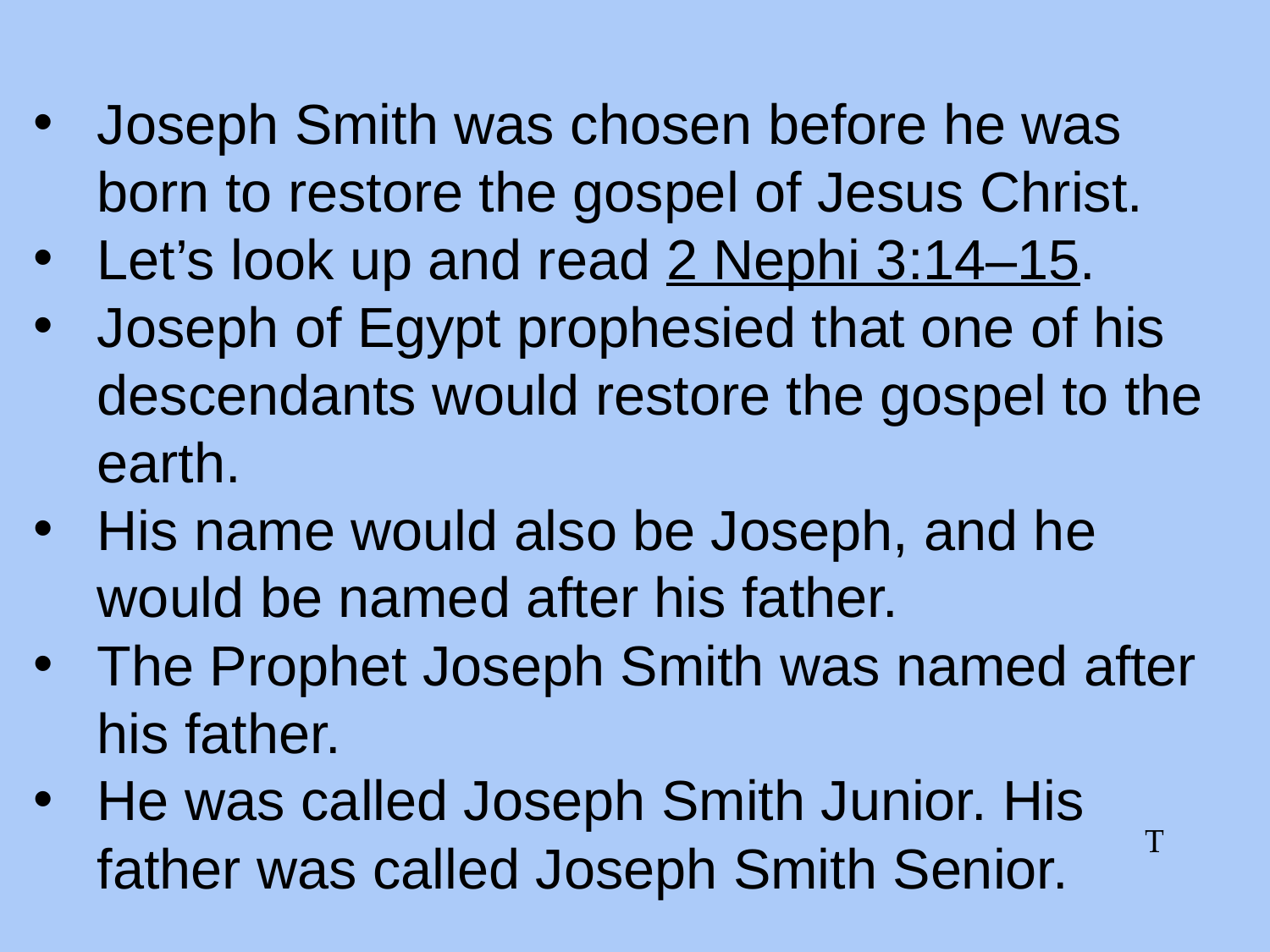

Joseph Smith was chosen before he was born to restore the gospel of Jesus Christ.
Let’s look up and read 2 Nephi 3:14–15.
Joseph of Egypt prophesied that one of his descendants would restore the gospel to the earth.
His name would also be Joseph, and he would be named after his father.
The Prophet Joseph Smith was named after his father.
He was called Joseph Smith Junior. His father was called Joseph Smith Senior.
T